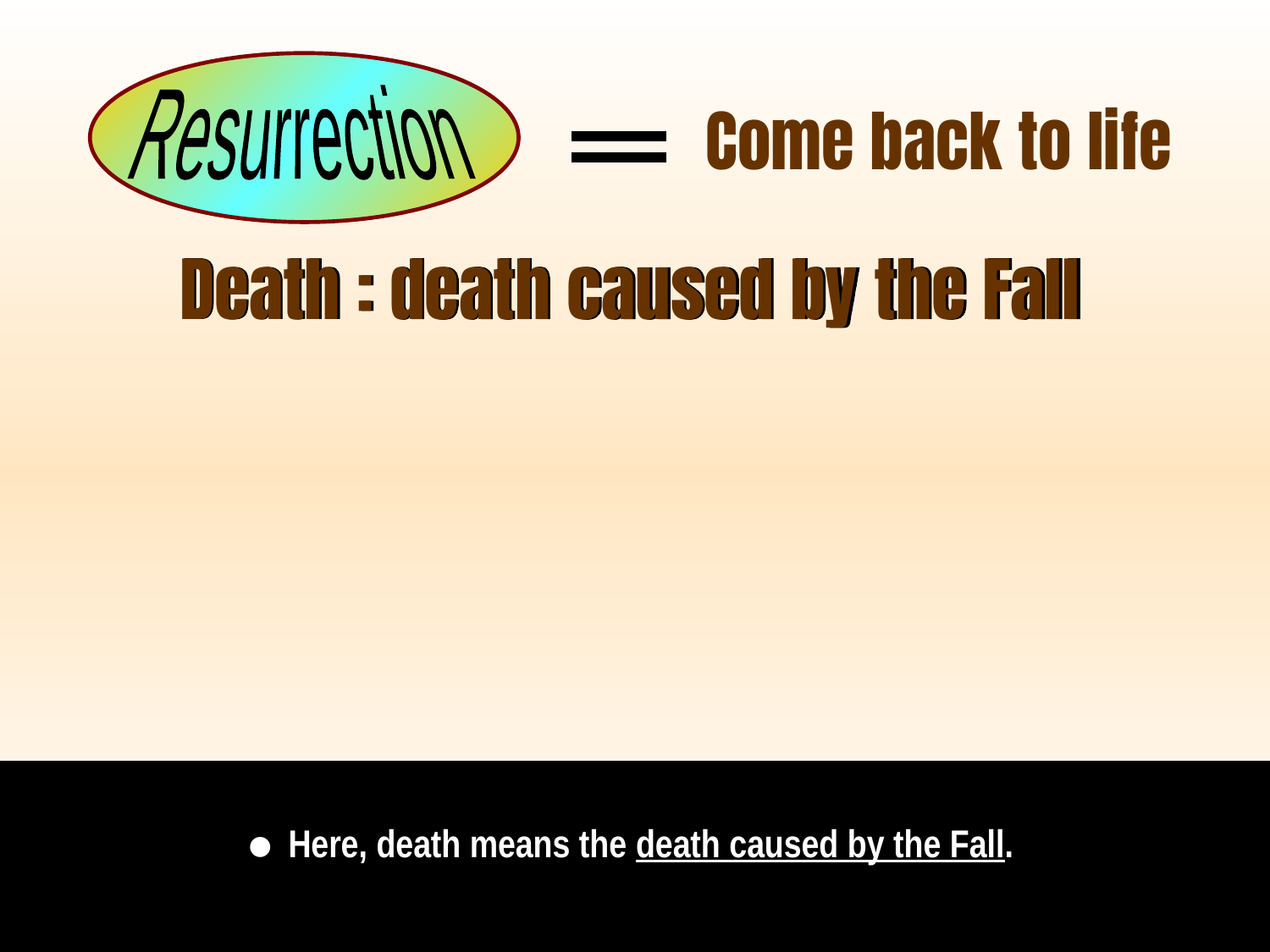

Resurrection
Come back to life
_
_
Death :
death caused by the Fall

•
Here, death means the death caused by the Fall.